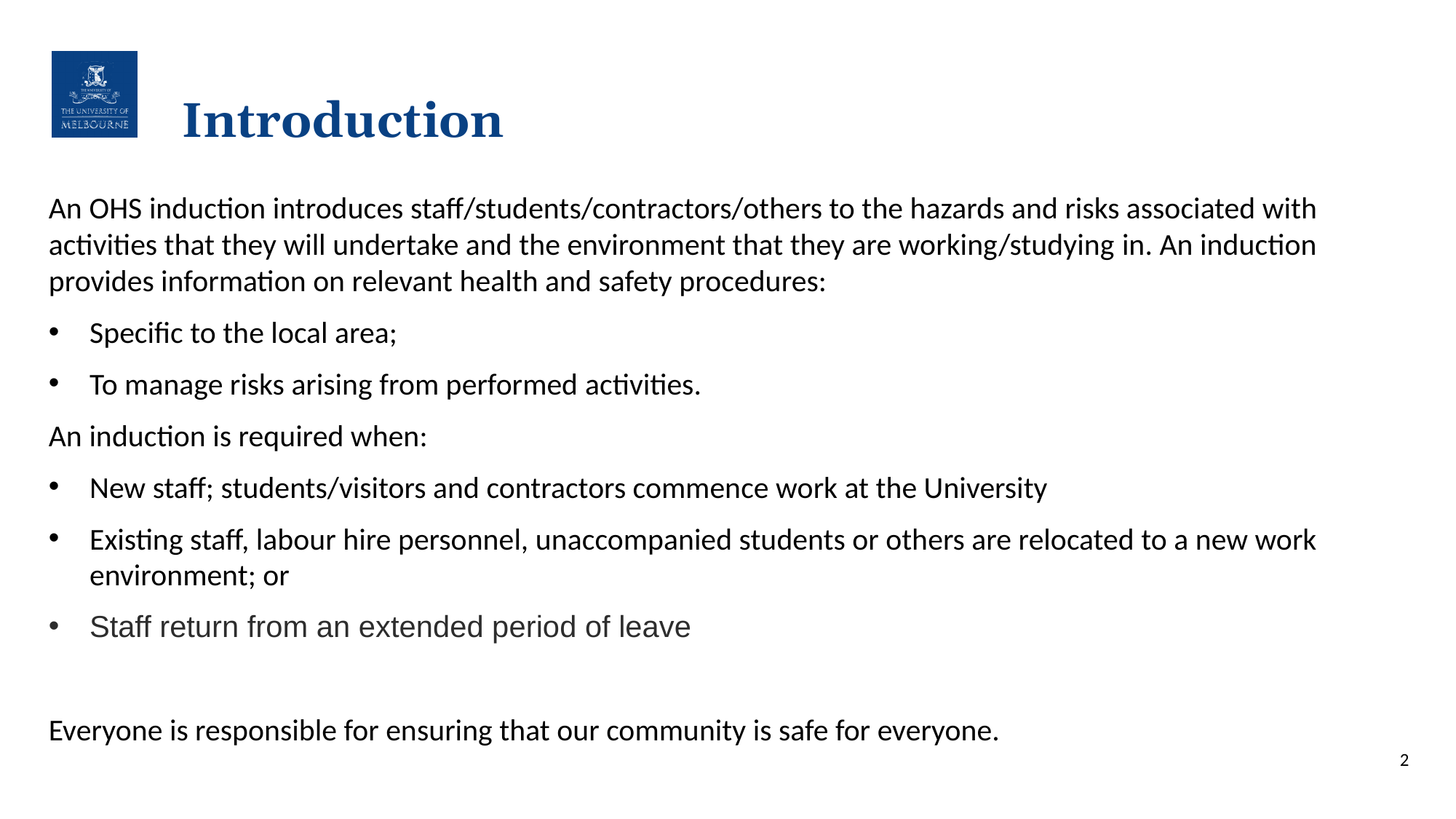

# Introduction
An OHS induction introduces staff/students/contractors/others to the hazards and risks associated with activities that they will undertake and the environment that they are working/studying in. An induction provides information on relevant health and safety procedures:
Specific to the local area;
To manage risks arising from performed activities.
An induction is required when:
New staff; students/visitors and contractors commence work at the University
Existing staff, labour hire personnel, unaccompanied students or others are relocated to a new work environment; or
Staff return from an extended period of leave

Everyone is responsible for ensuring that our community is safe for everyone.
2